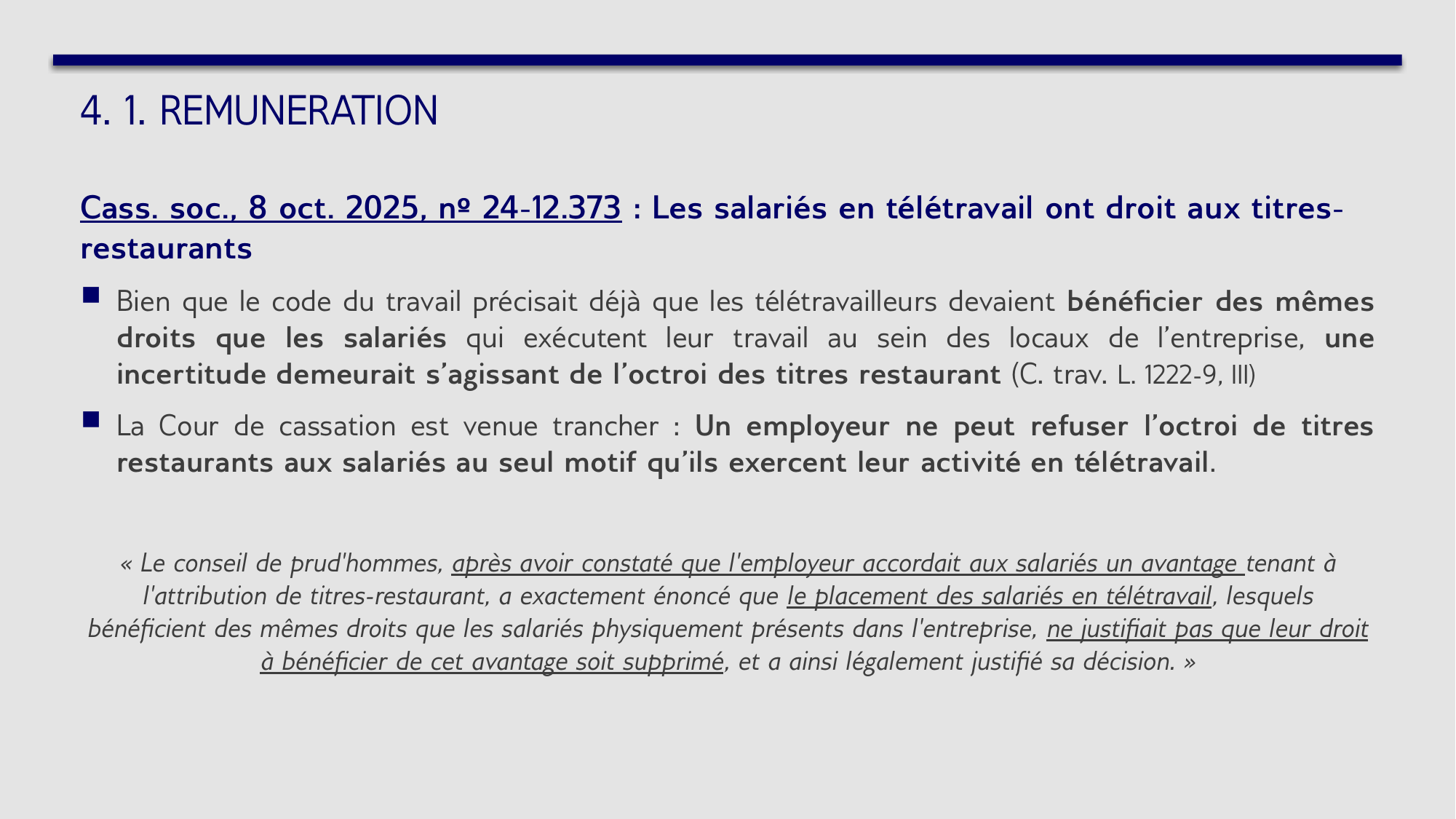

# 4. 1. REMUNERATION
Cass. soc., 8 oct. 2025, nº 24-12.373 : Les salariés en télétravail ont droit aux titres-restaurants
Bien que le code du travail précisait déjà que les télétravailleurs devaient bénéficier des mêmes droits que les salariés qui exécutent leur travail au sein des locaux de l’entreprise, une incertitude demeurait s’agissant de l’octroi des titres restaurant (C. trav. L. 1222-9, III)
La Cour de cassation est venue trancher : Un employeur ne peut refuser l’octroi de titres restaurants aux salariés au seul motif qu’ils exercent leur activité en télétravail.

« Le conseil de prud'hommes, après avoir constaté que l'employeur accordait aux salariés un avantage tenant à l'attribution de titres-restaurant, a exactement énoncé que le placement des salariés en télétravail, lesquels bénéficient des mêmes droits que les salariés physiquement présents dans l'entreprise, ne justifiait pas que leur droit à bénéficier de cet avantage soit supprimé, et a ainsi légalement justifié sa décision. »